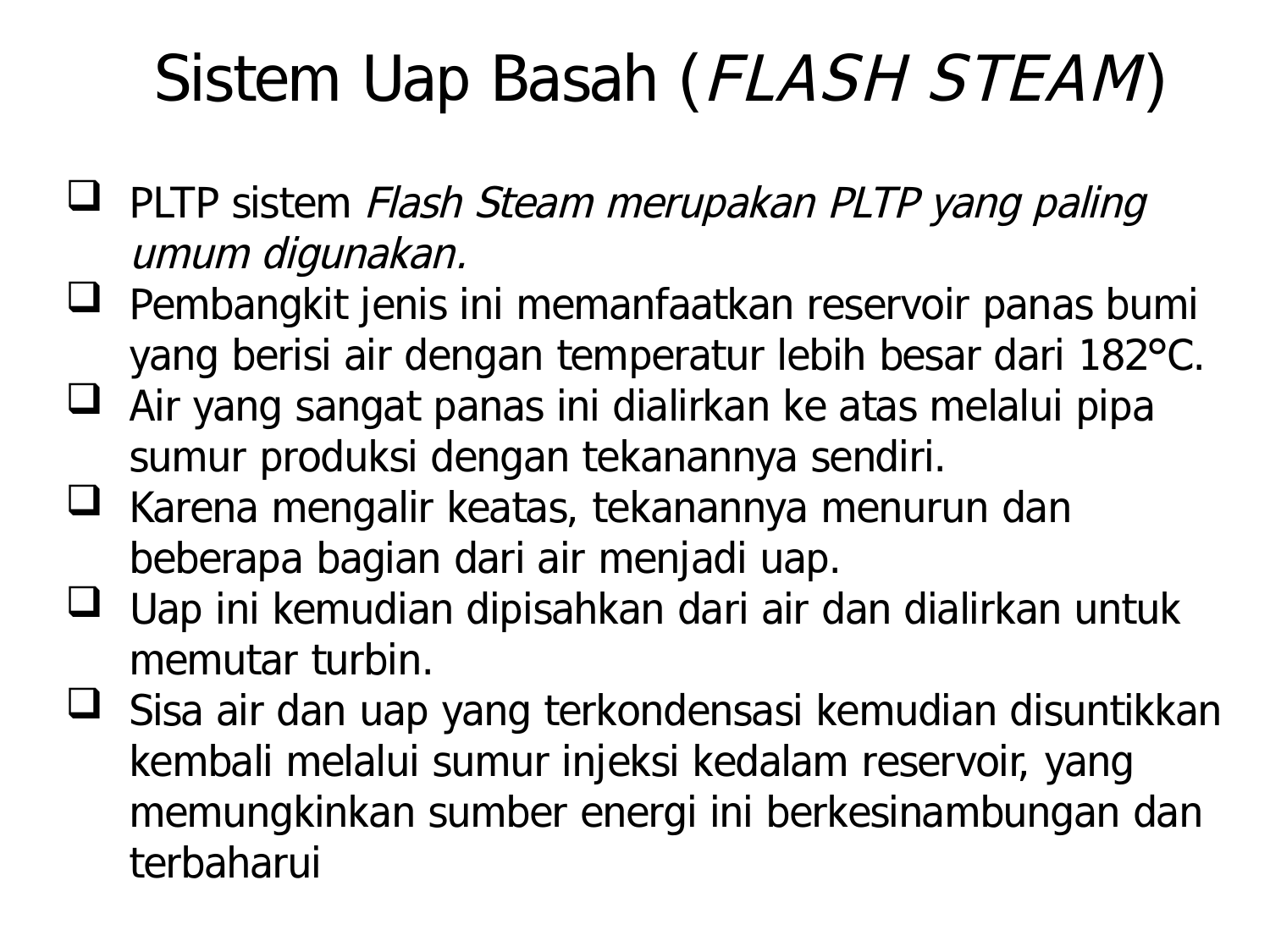

Sistem Uap Basah (FLASH STEAM)
PLTP sistem Flash Steam merupakan PLTP yang paling umum digunakan.
Pembangkit jenis ini memanfaatkan reservoir panas bumi yang berisi air dengan temperatur lebih besar dari 182°C.
Air yang sangat panas ini dialirkan ke atas melalui pipa sumur produksi dengan tekanannya sendiri.
Karena mengalir keatas, tekanannya menurun dan beberapa bagian dari air menjadi uap.
Uap ini kemudian dipisahkan dari air dan dialirkan untuk memutar turbin.
Sisa air dan uap yang terkondensasi kemudian disuntikkan kembali melalui sumur injeksi kedalam reservoir, yang memungkinkan sumber energi ini berkesinambungan dan terbaharui